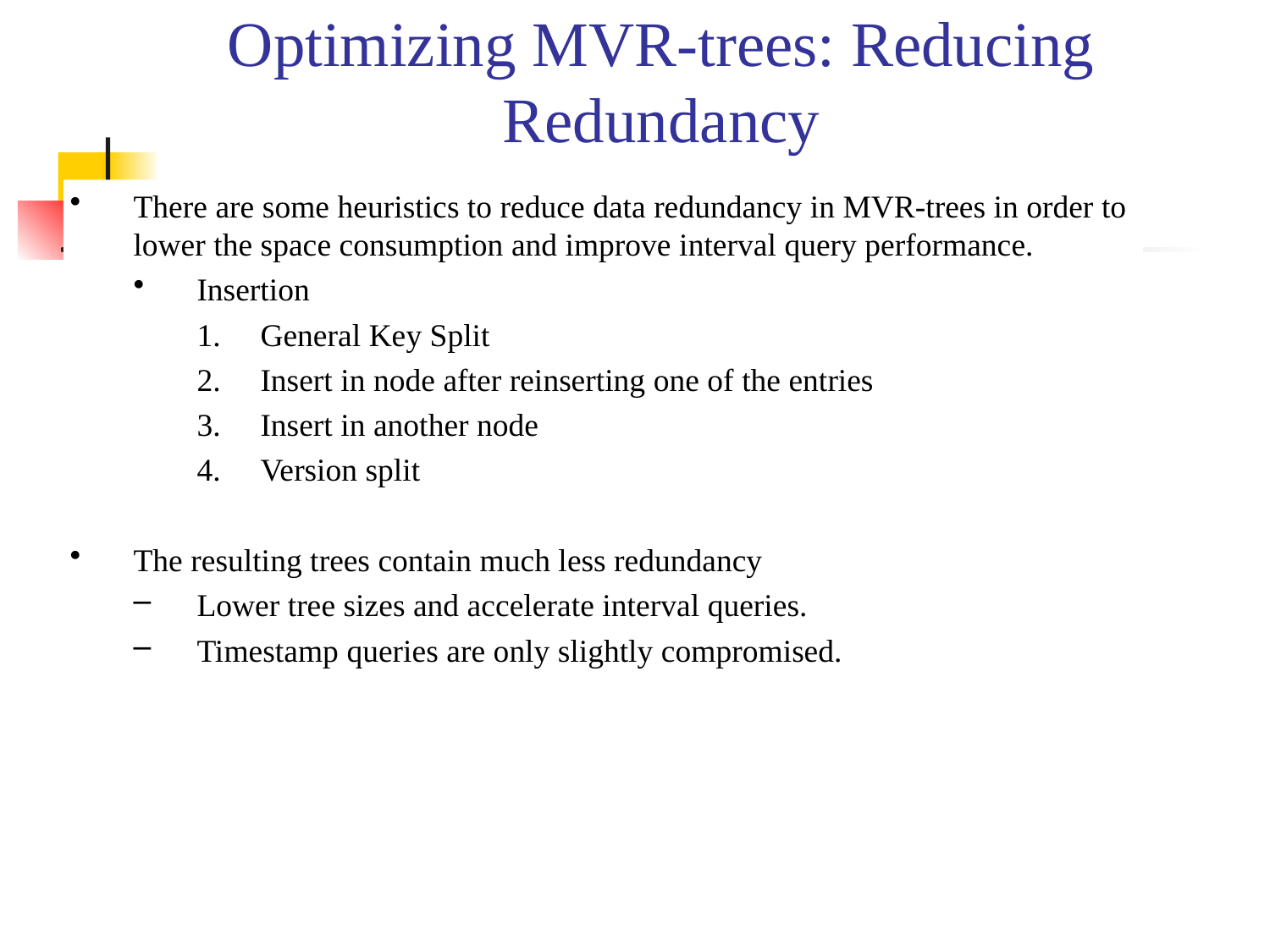

Optimizing MVR-trees: Reducing Redundancy

There are some heuristics to reduce data redundancy in MVR-trees in order to lower the space consumption and improve interval query performance.
Insertion
General Key Split
Insert in node after reinserting one of the entries
Insert in another node
Version split

The resulting trees contain much less redundancy
Lower tree sizes and accelerate interval queries.
Timestamp queries are only slightly compromised.